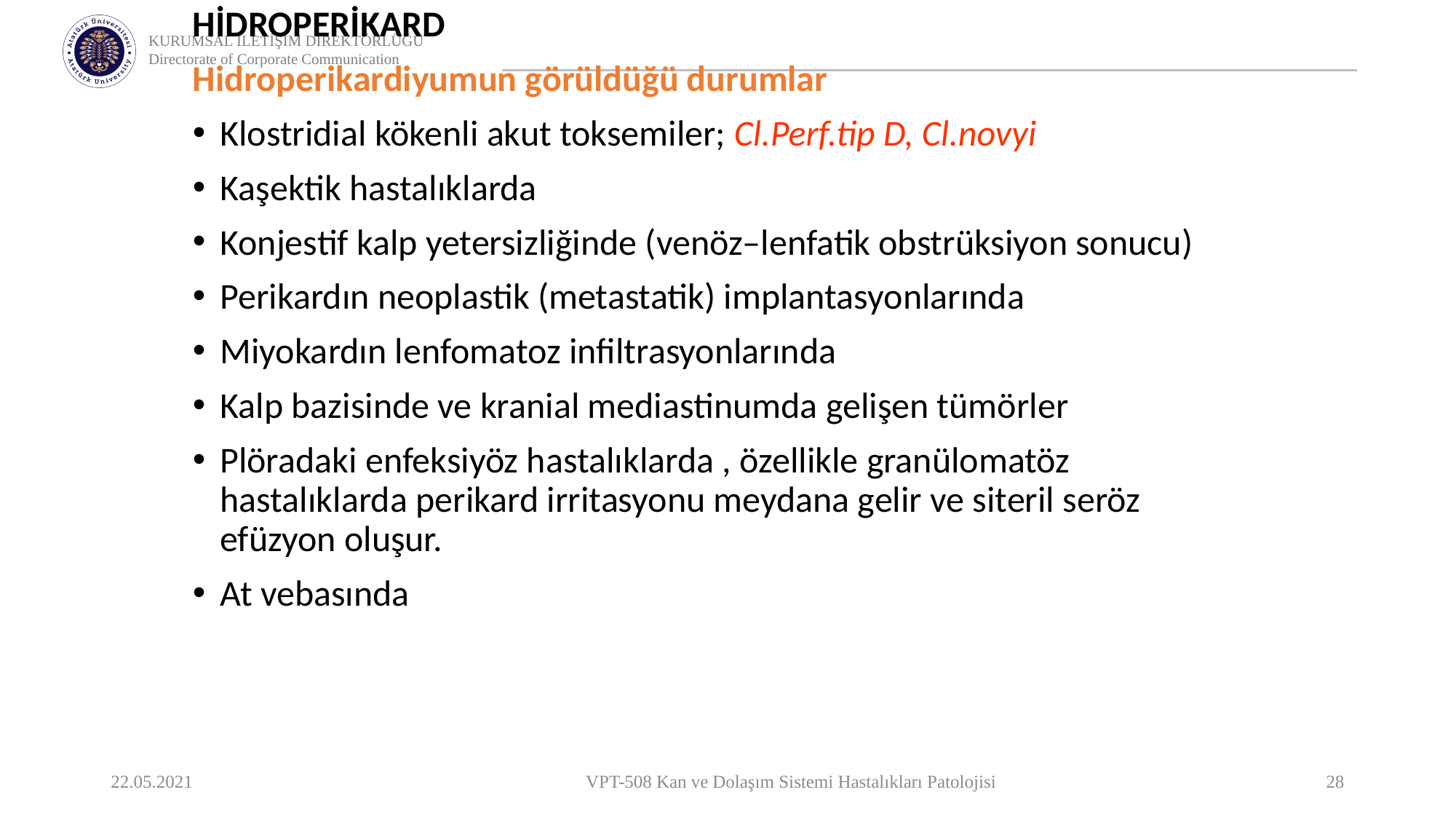

HİDROPERİKARD
Hidroperikardiyumun görüldüğü durumlar
Klostridial kökenli akut toksemiler; Cl.Perf.tip D, Cl.novyi
Kaşektik hastalıklarda
Konjestif kalp yetersizliğinde (venöz–lenfatik obstrüksiyon sonucu)
Perikardın neoplastik (metastatik) implantasyonlarında
Miyokardın lenfomatoz infiltrasyonlarında
Kalp bazisinde ve kranial mediastinumda gelişen tümörler
Plöradaki enfeksiyöz hastalıklarda , özellikle granülomatöz hastalıklarda perikard irritasyonu meydana gelir ve siteril seröz efüzyon oluşur.
At vebasında
22.05.2021
VPT-508 Kan ve Dolaşım Sistemi Hastalıkları Patolojisi
28